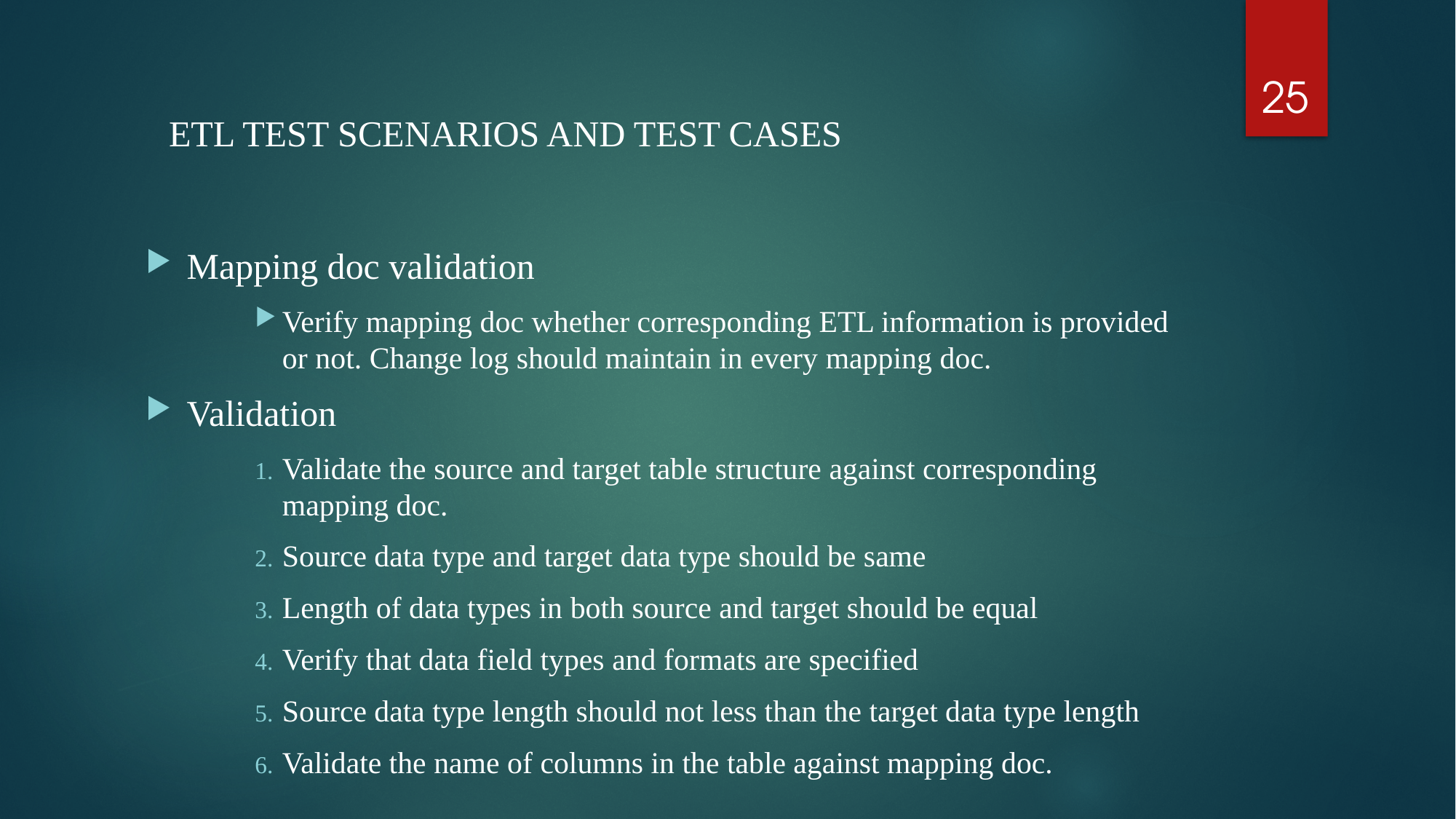

25
ETL TEST SCENARIOS AND TEST CASES
Mapping doc validation
Verify mapping doc whether corresponding ETL information is provided or not. Change log should maintain in every mapping doc.
Validation
Validate the source and target table structure against corresponding mapping doc.
Source data type and target data type should be same
Length of data types in both source and target should be equal
Verify that data field types and formats are specified
Source data type length should not less than the target data type length
Validate the name of columns in the table against mapping doc.